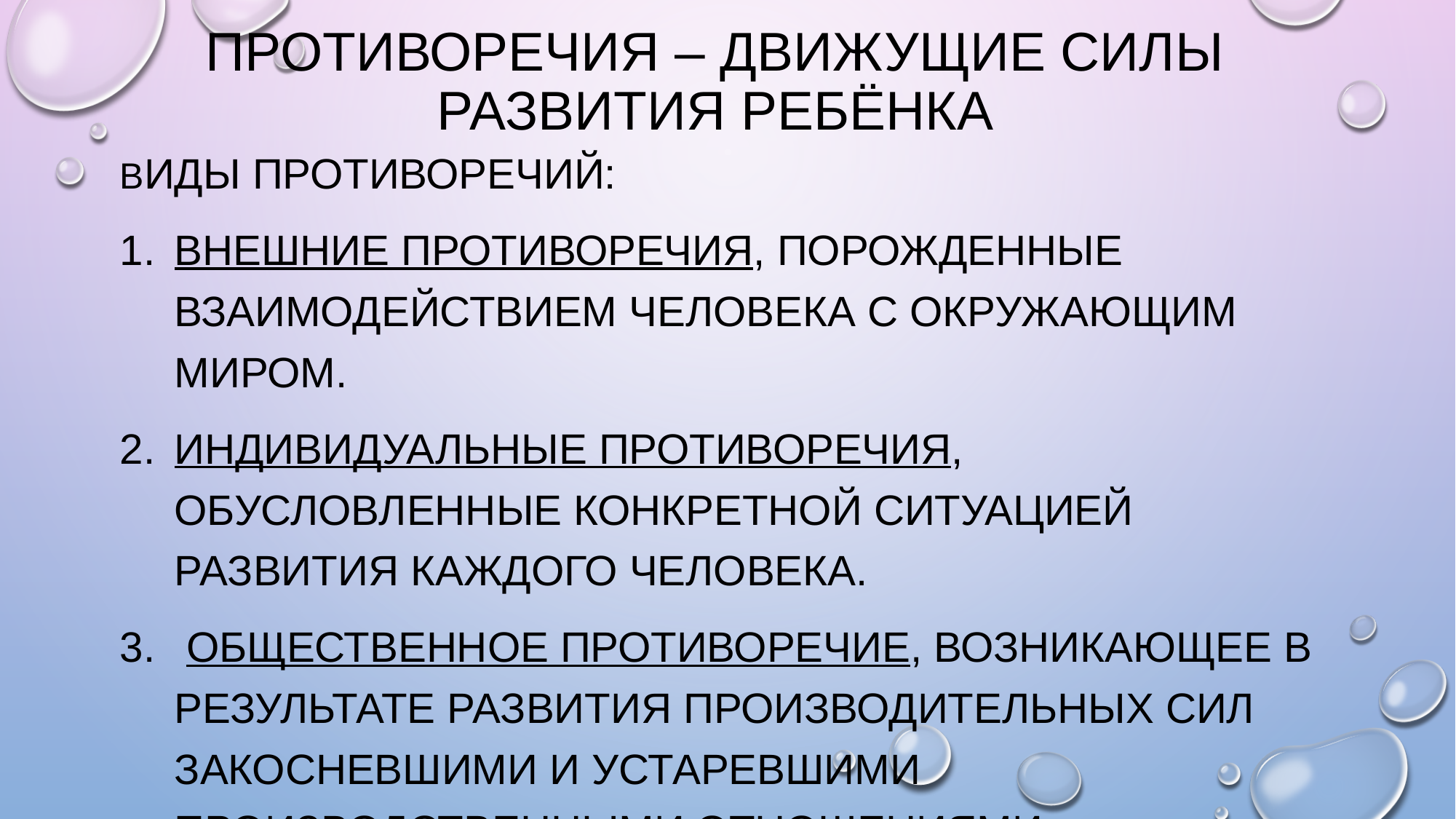

# Противоречия – движущие силы развития ребёнка
Виды противоречий:
Внешние противоречия, порожденные взаимодействием человека с окружающим миром.
Индивидуальные противоречия, обусловленные конкретной ситуацией развития каждого человека.
 Общественное противоречие, возникающее в результате развития производительных сил закосневшими и устаревшими производственными отношениями.